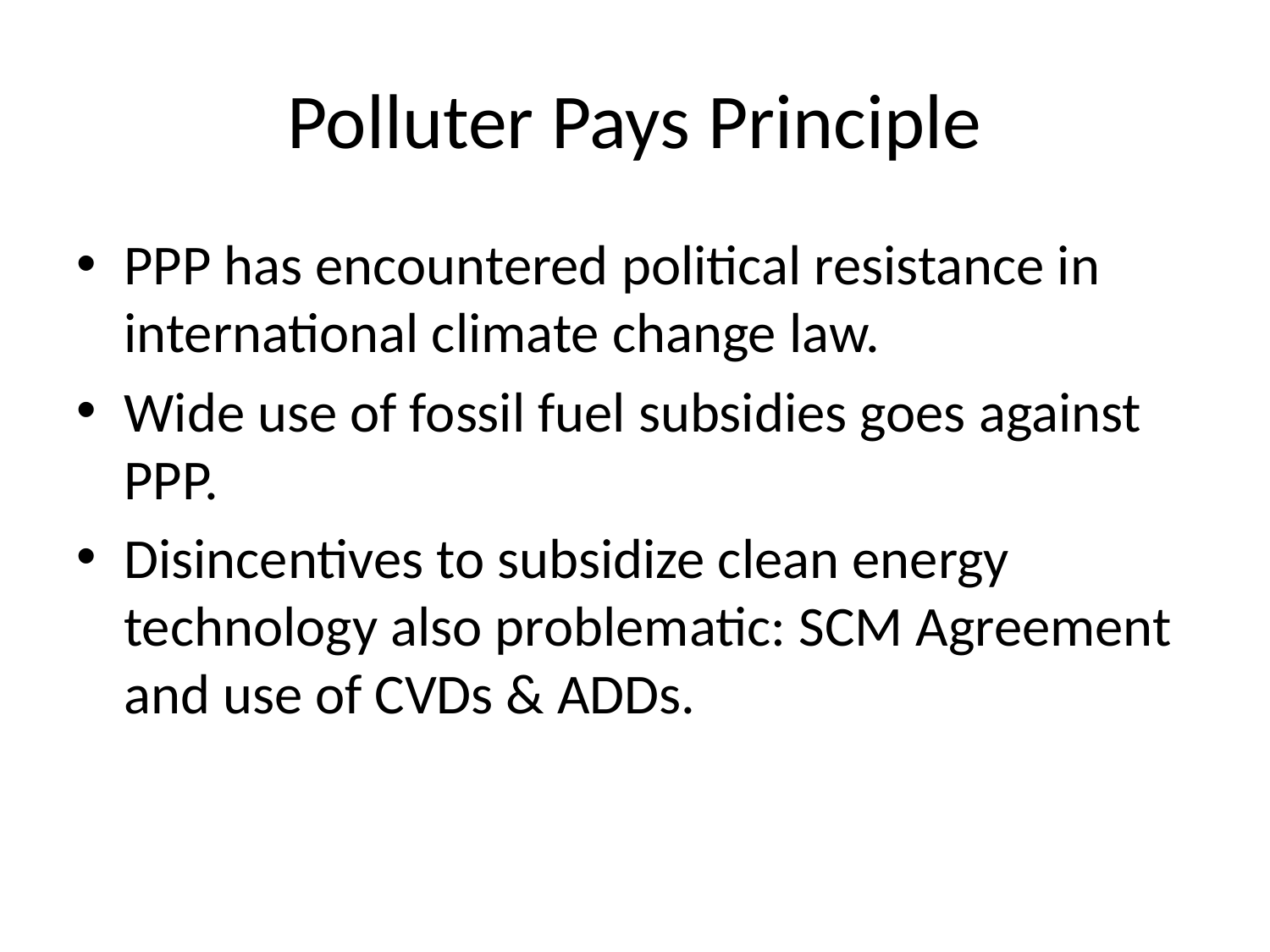

# Polluter Pays Principle
PPP has encountered political resistance in international climate change law.
Wide use of fossil fuel subsidies goes against PPP.
Disincentives to subsidize clean energy technology also problematic: SCM Agreement and use of CVDs & ADDs.